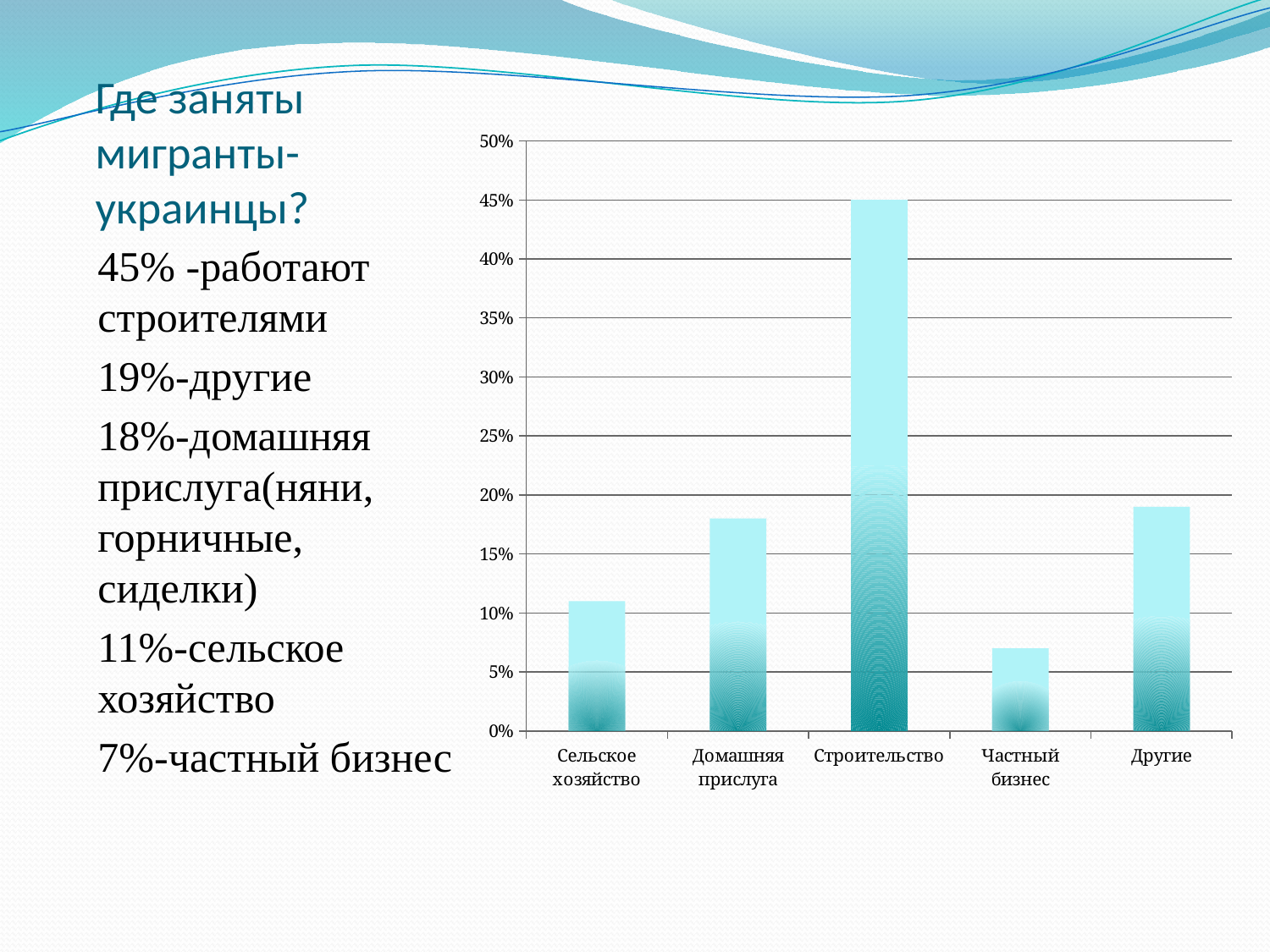

# Где заняты мигранты-украинцы?

### Chart

| Category | . |
|---|---|
| Сельское хозяйство | 0.11000000000000011 |
| Домашняя прислуга | 0.18000000000000024 |
| Строительство | 0.45 |
| Частный бизнес | 0.07000000000000003 |
| Другие | 0.19000000000000025 |
45% -работают строителями
19%-другие
18%-домашняя прислуга(няни, горничные, сиделки)
11%-сельское хозяйство
7%-частный бизнес